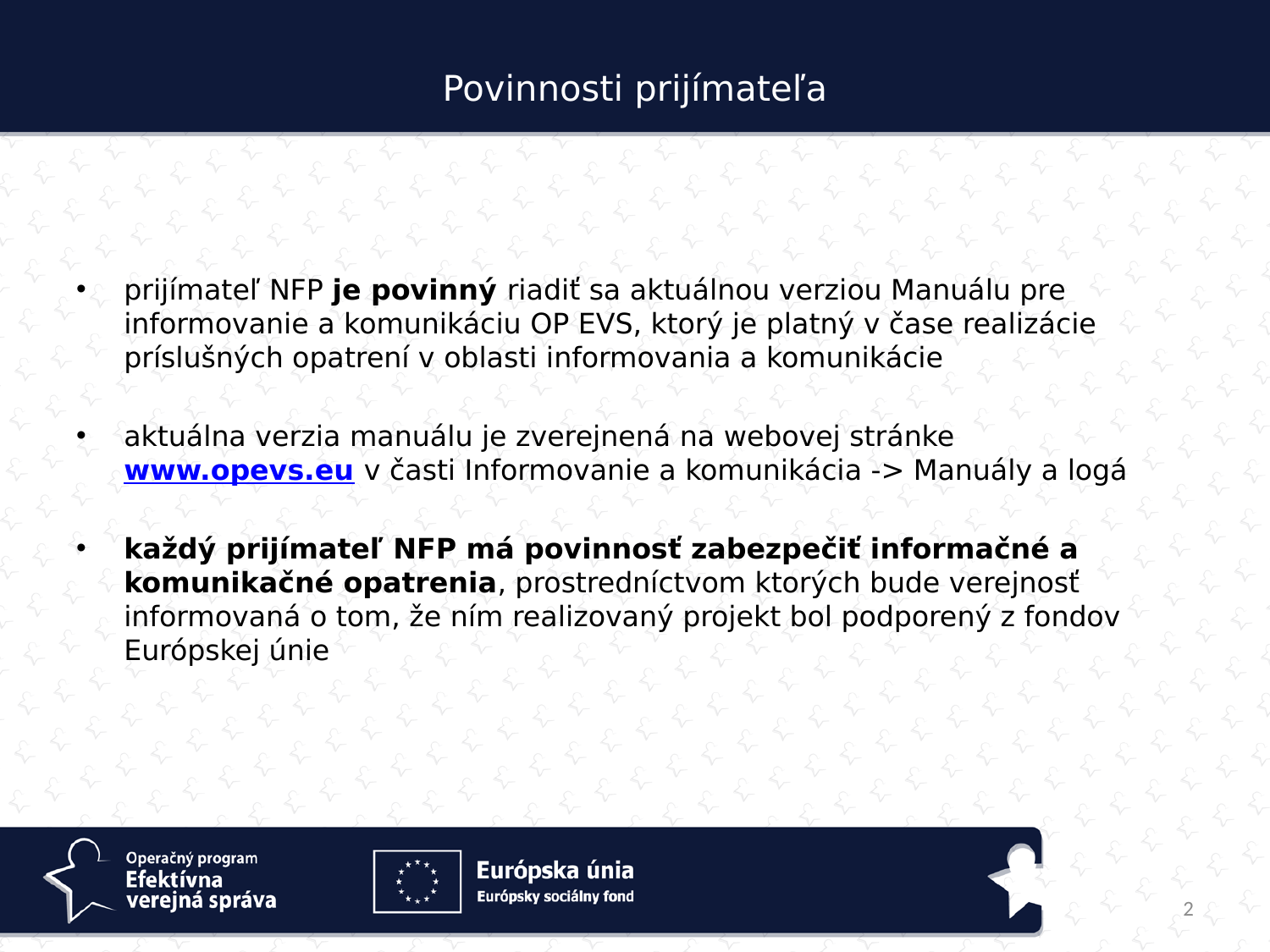

# Povinnosti prijímateľa

prijímateľ NFP je povinný riadiť sa aktuálnou verziou Manuálu pre informovanie a komunikáciu OP EVS, ktorý je platný v čase realizácie príslušných opatrení v oblasti informovania a komunikácie

aktuálna verzia manuálu je zverejnená na webovej stránke www.opevs.eu v časti Informovanie a komunikácia -> Manuály a logá

každý prijímateľ NFP má povinnosť zabezpečiť informačné a komunikačné opatrenia, prostredníctvom ktorých bude verejnosť informovaná o tom, že ním realizovaný projekt bol podporený z fondov Európskej únie
2